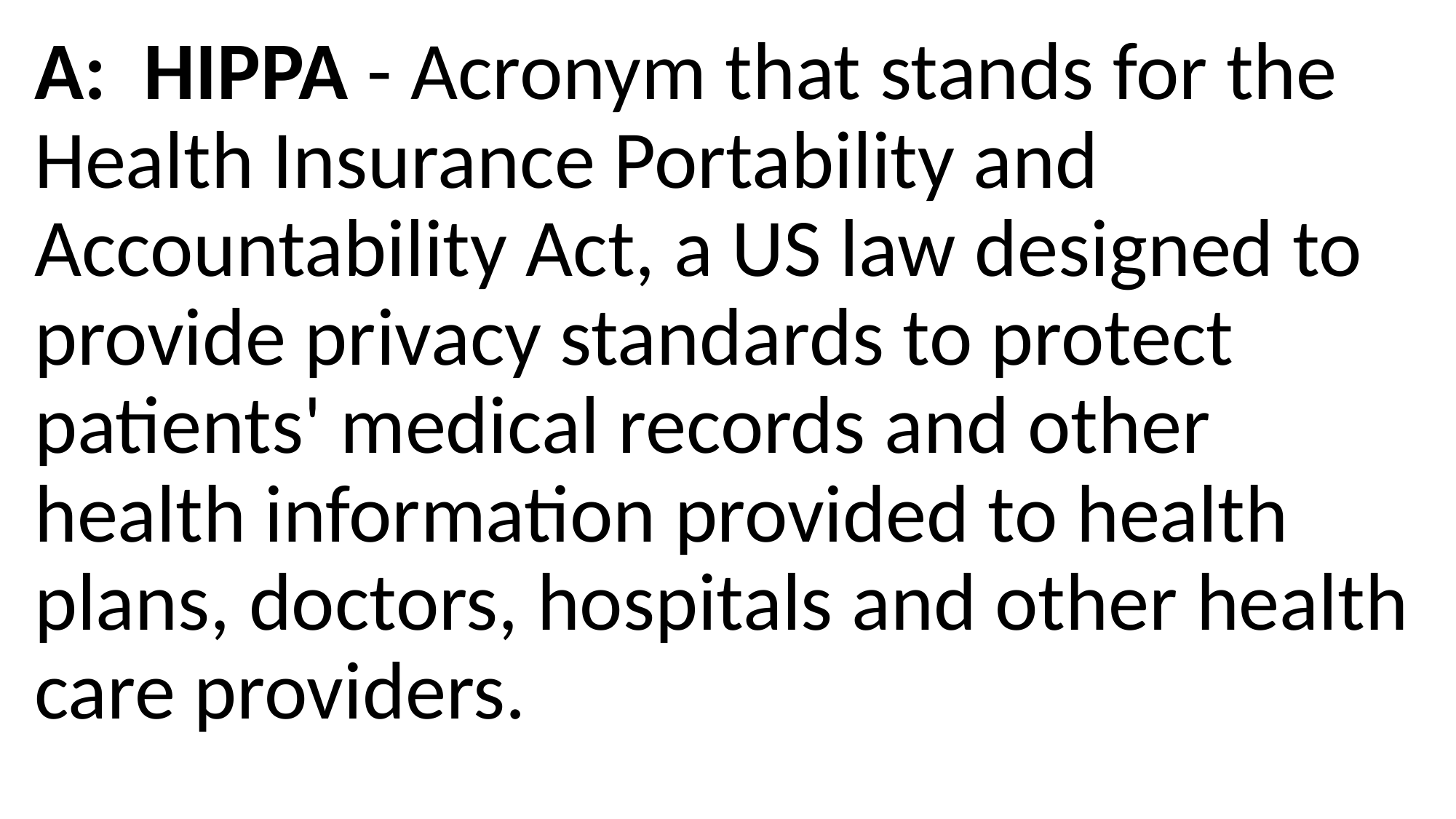

A:  HIPPA - Acronym that stands for the Health Insurance Portability and Accountability Act, a US law designed to provide privacy standards to protect patients' medical records and other health information provided to health plans, doctors, hospitals and other health care providers.